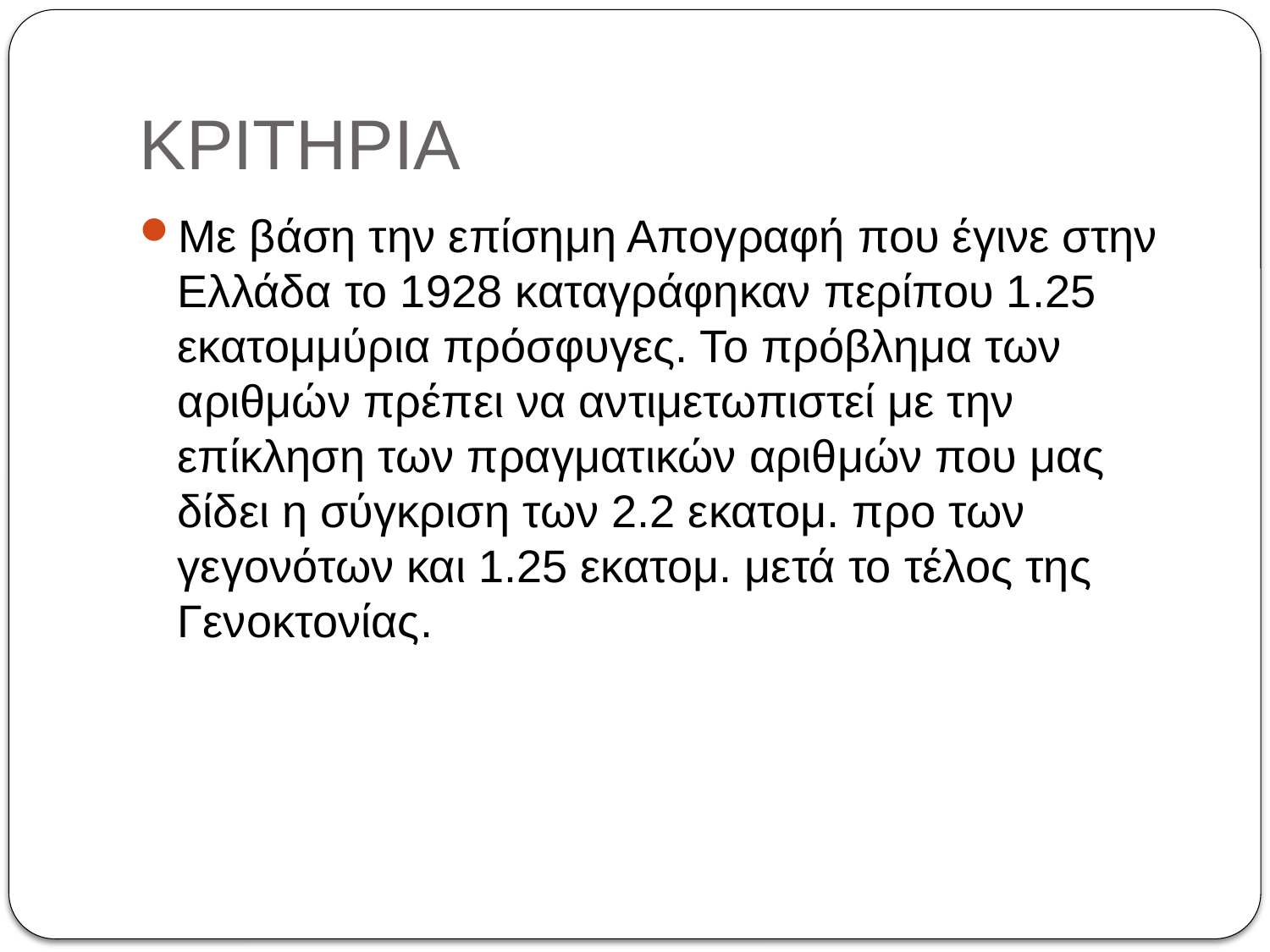

# ΚΡΙΤΗΡΙΑ
Με βάση την επίσημη Απογραφή που έγινε στην Ελλάδα το 1928 καταγράφηκαν περίπου 1.25 εκατομμύρια πρόσφυγες. Το πρόβλημα των αριθμών πρέπει να αντιμετωπιστεί με την επίκληση των πραγματικών αριθμών που μας δίδει η σύγκριση των 2.2 εκατομ. προ των γεγονότων και 1.25 εκατομ. μετά το τέλος της Γενοκτονίας.